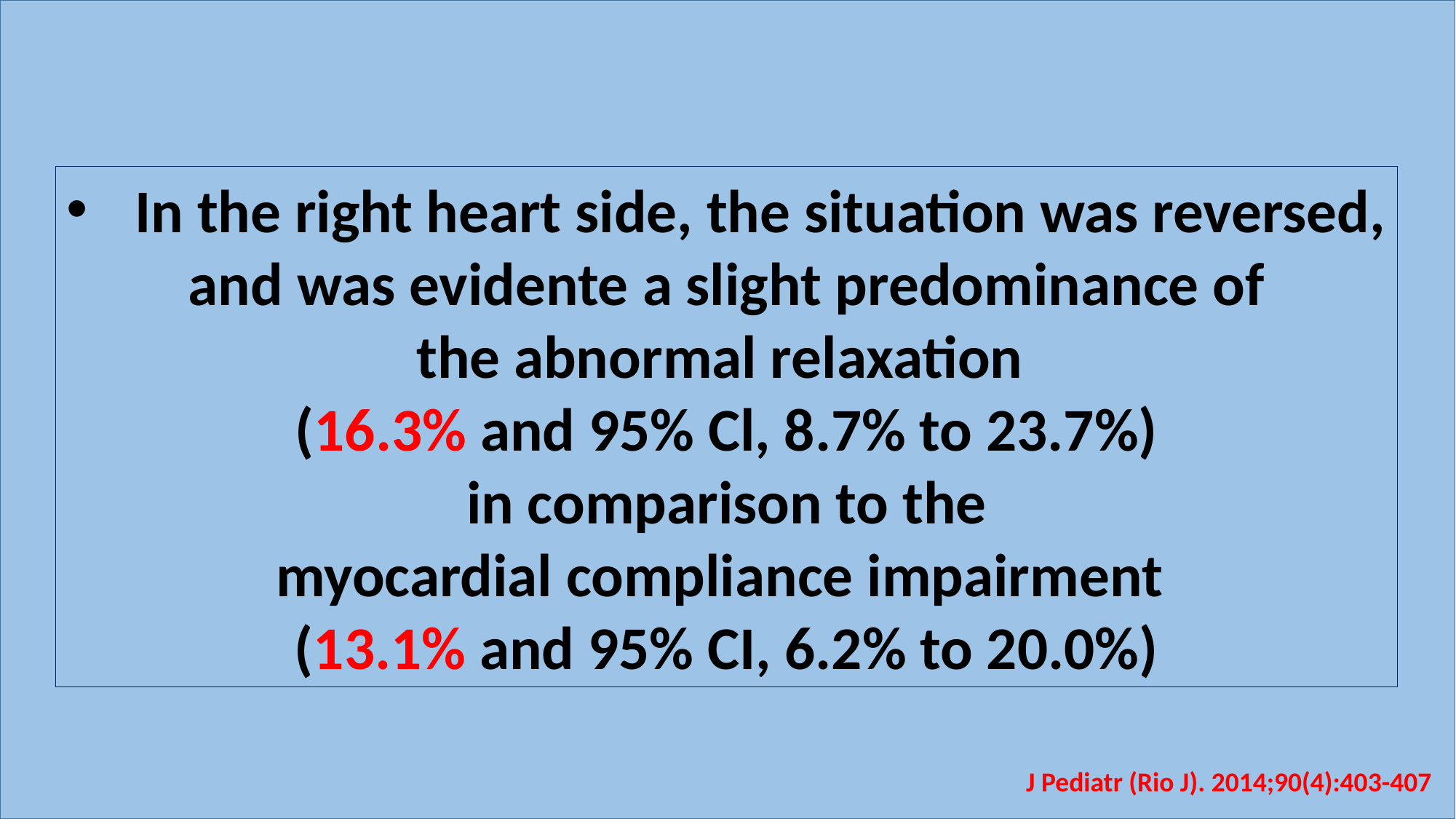

In the right heart side, the situation was reversed,
 and was evidente a slight predominance of
the abnormal relaxation
(16.3% and 95% Cl, 8.7% to 23.7%)
 in comparison to the
myocardial compliance impairment
(13.1% and 95% CI, 6.2% to 20.0%)
J Pediatr (Rio J). 2014;90(4):403-407